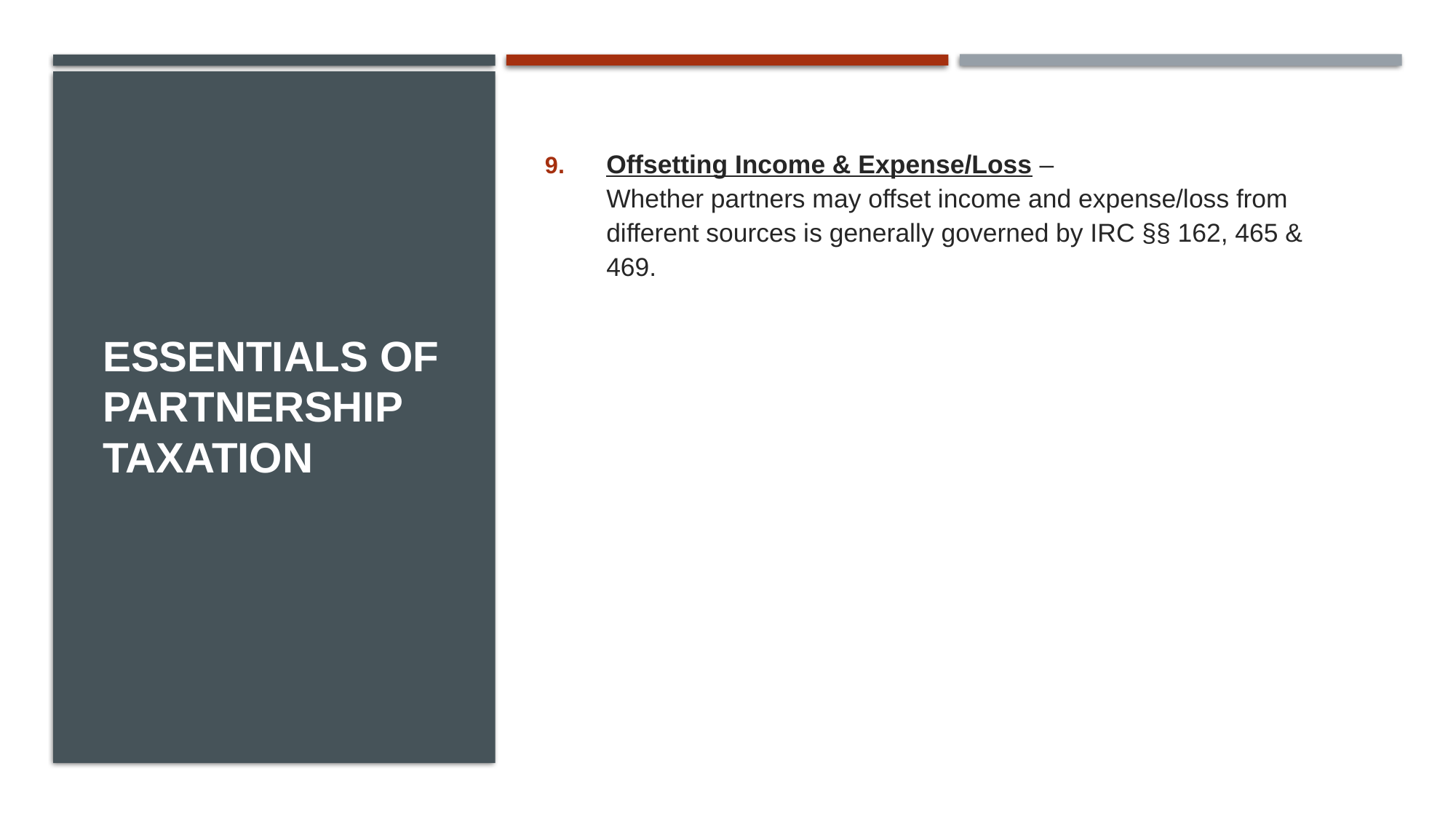

# Essentials of Partnership Taxation
Offsetting Income & Expense/Loss –
Whether partners may offset income and expense/loss from different sources is generally governed by IRC §§ 162, 465 & 469.

38